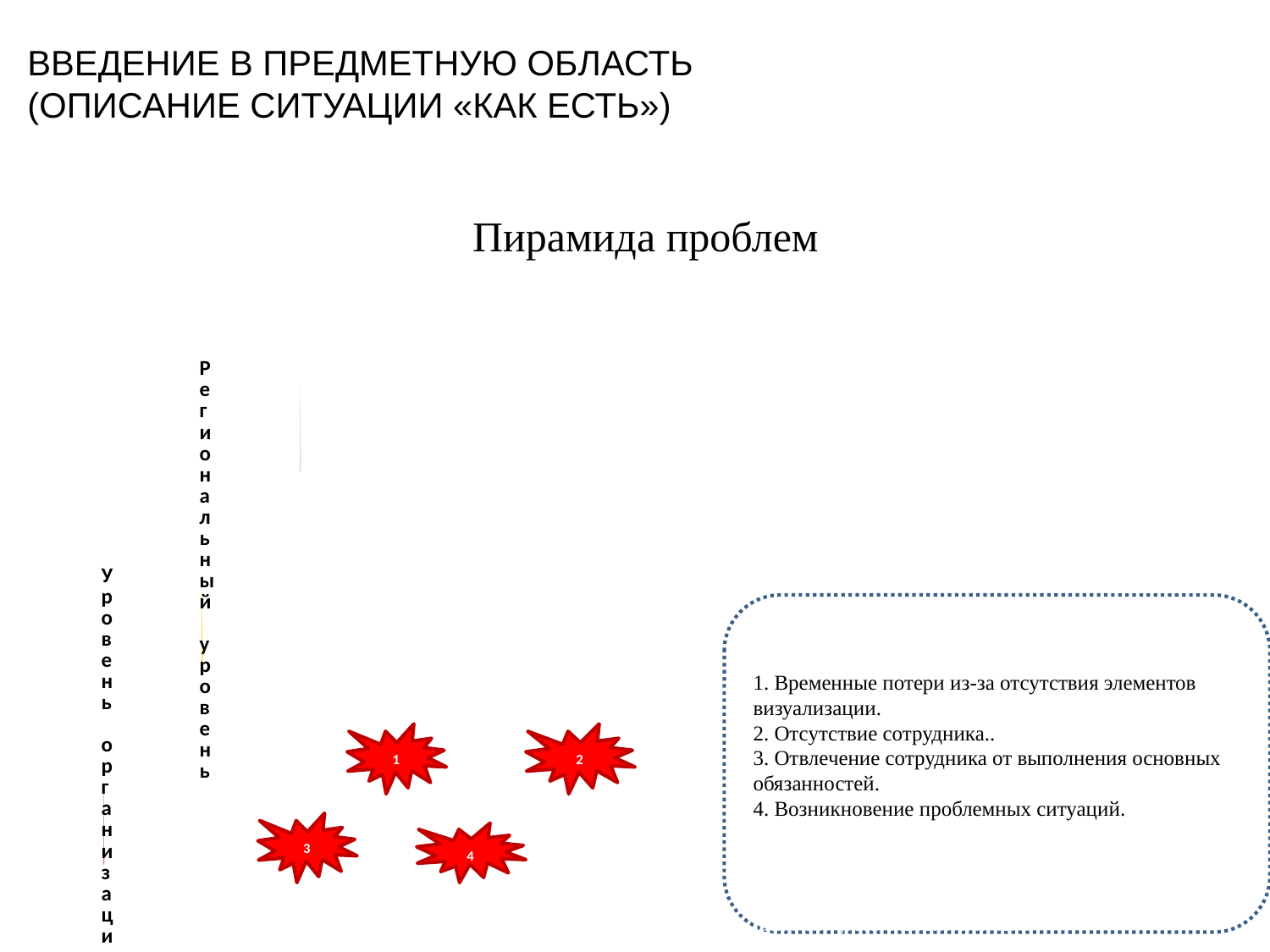

Введение в предметную область
(описание ситуации «как есть»)
# Пирамида проблем
уровень
Региональный уровень

1. Временные потери из-за отсутствия элементов визуализации.
2. Отсутствие сотрудника..
3. Отвлечение сотрудника от выполнения основных обязанностей.
4. Возникновение проблемных ситуаций.

табличек и указателей визуализации

Отсутствие табличек и указателей визуализации
табличек и указателей визуализации

 Отсутствие табличек и указателей визуализации

1
2
3
4
4